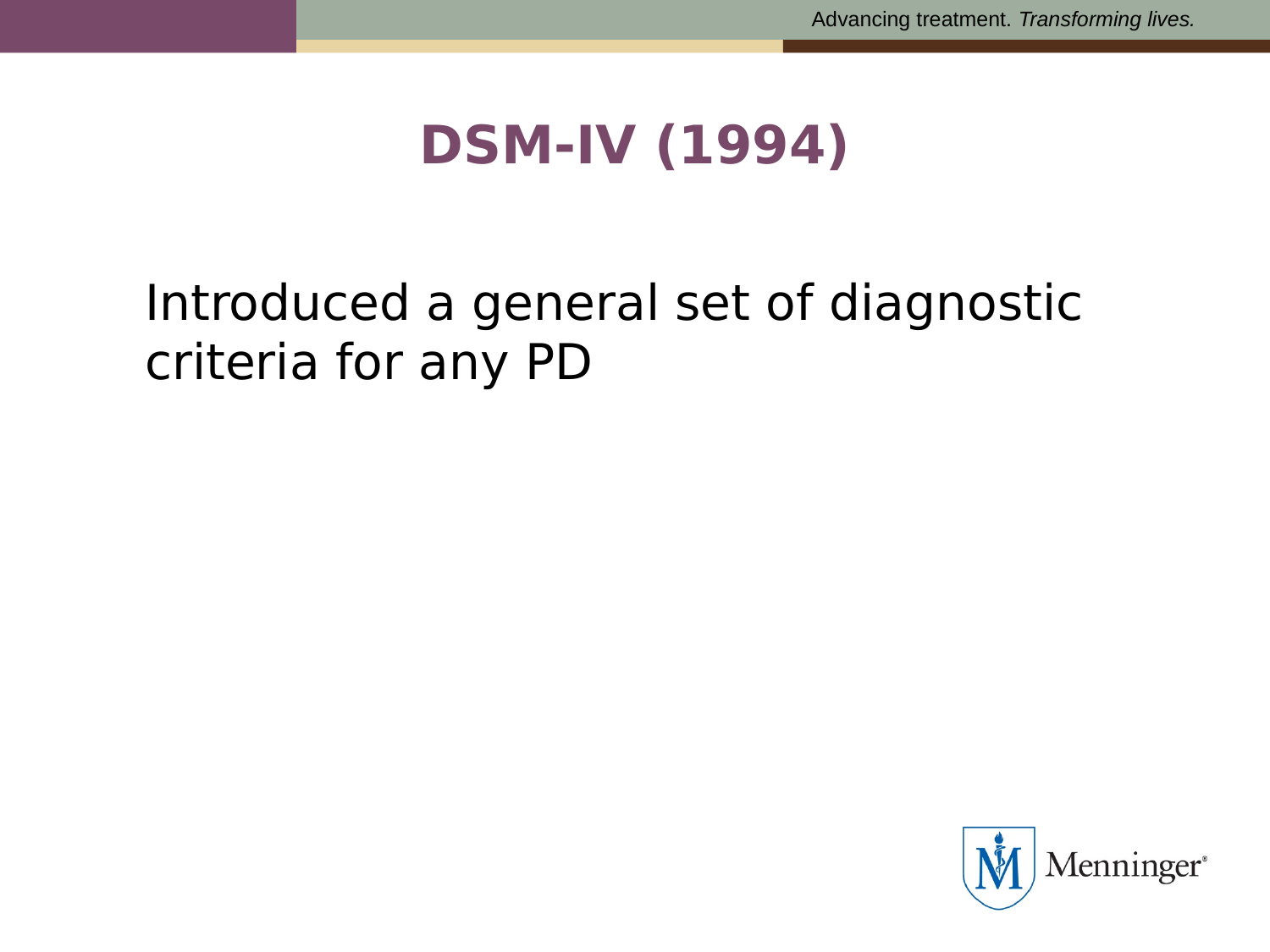

# DSM-IV (1994)
Introduced a general set of diagnostic criteria for any PD